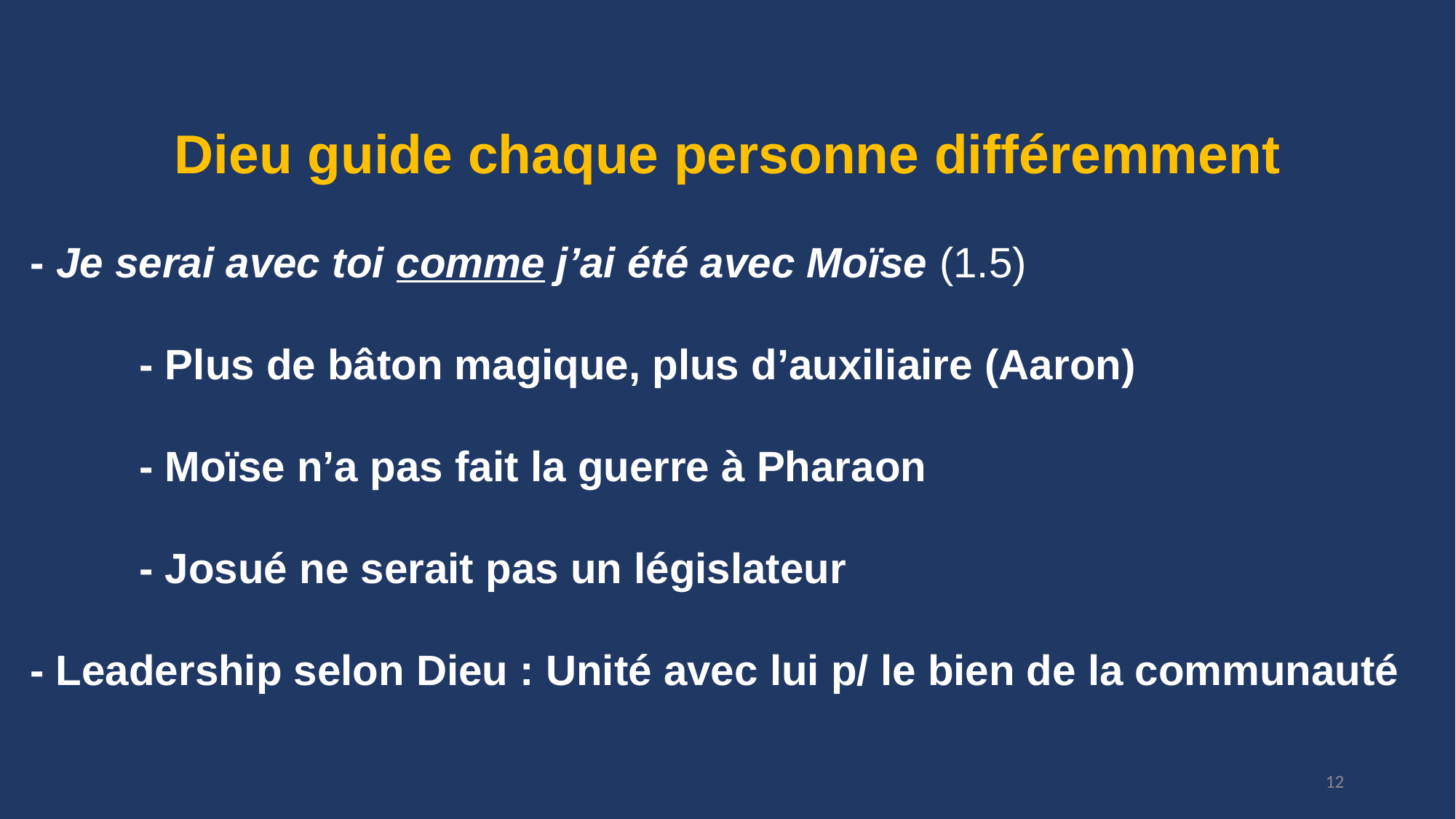

Dieu guide chaque personne différemment

- Je serai avec toi comme j’ai été avec Moïse (1.5)

	- Plus de bâton magique, plus d’auxiliaire (Aaron)

	- Moïse n’a pas fait la guerre à Pharaon

	- Josué ne serait pas un législateur

- Leadership selon Dieu : Unité avec lui p/ le bien de la communauté
12